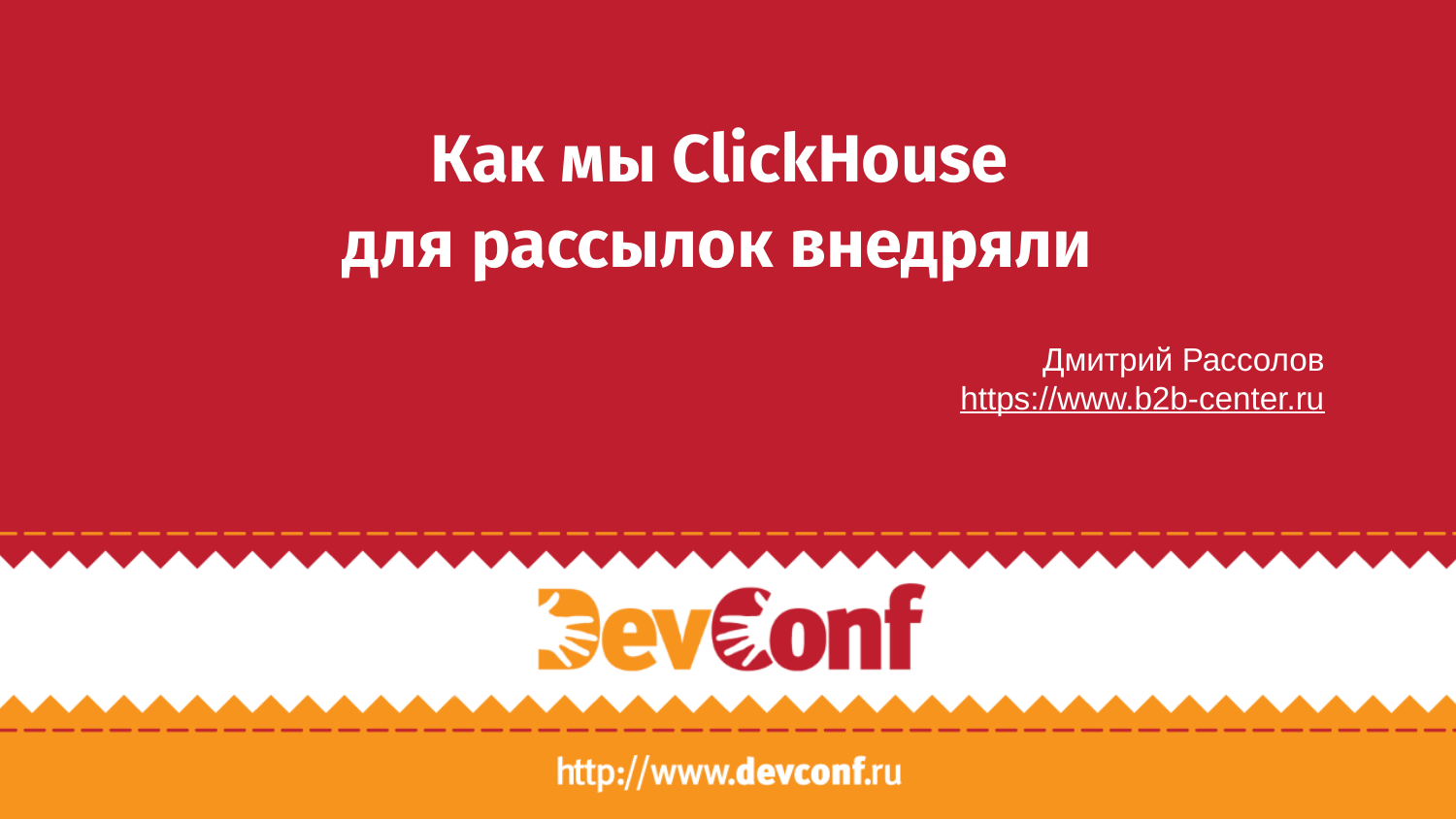

Как мы ClickHouse
для рассылок внедряли
Дмитрий Рассолов
https://www.b2b-center.ru